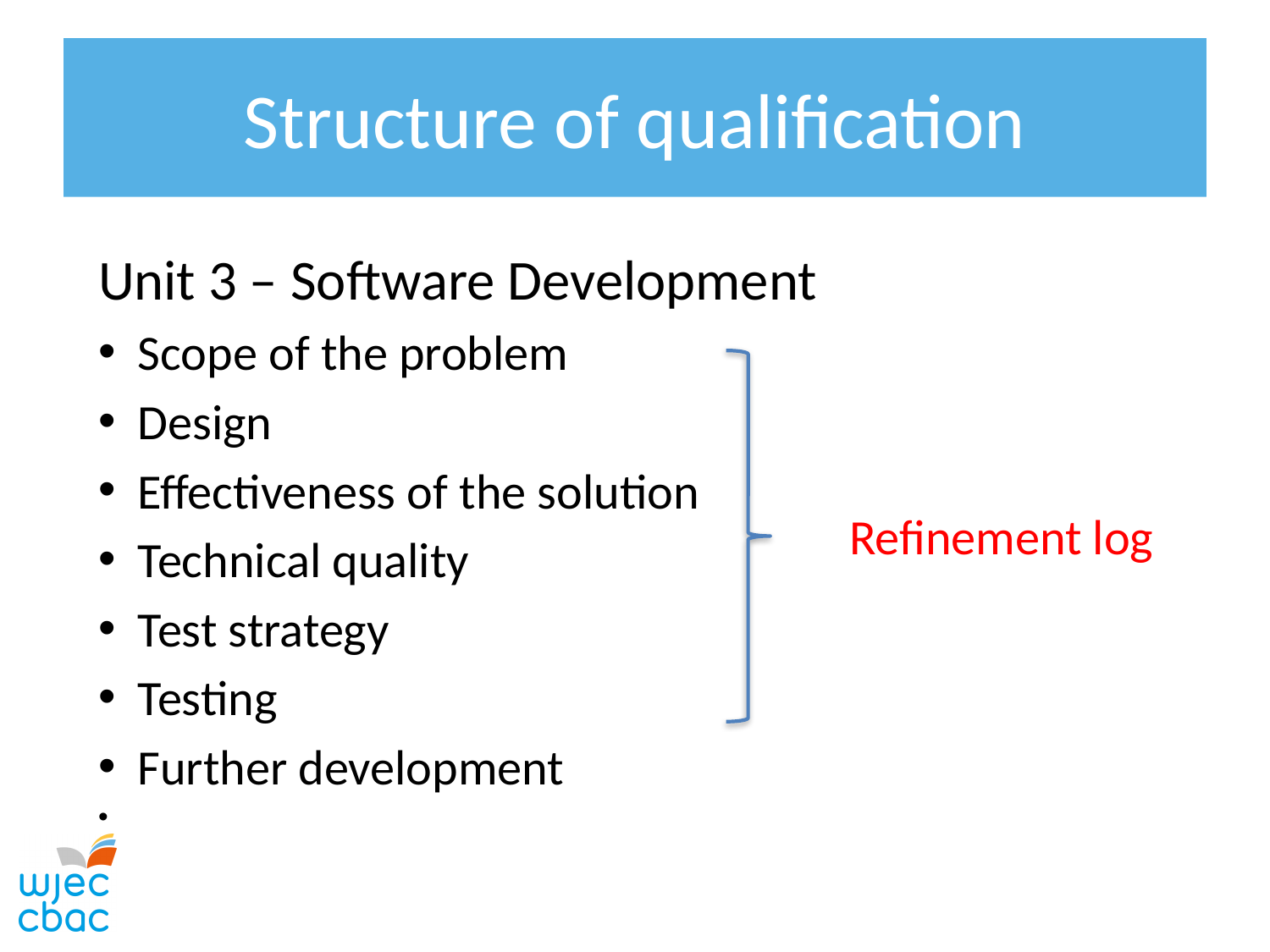

# Structure of qualification
Unit 3 – Software Development
Scope of the problem
Design
Effectiveness of the solution
Technical quality
Test strategy
Testing
Further development

Refinement log